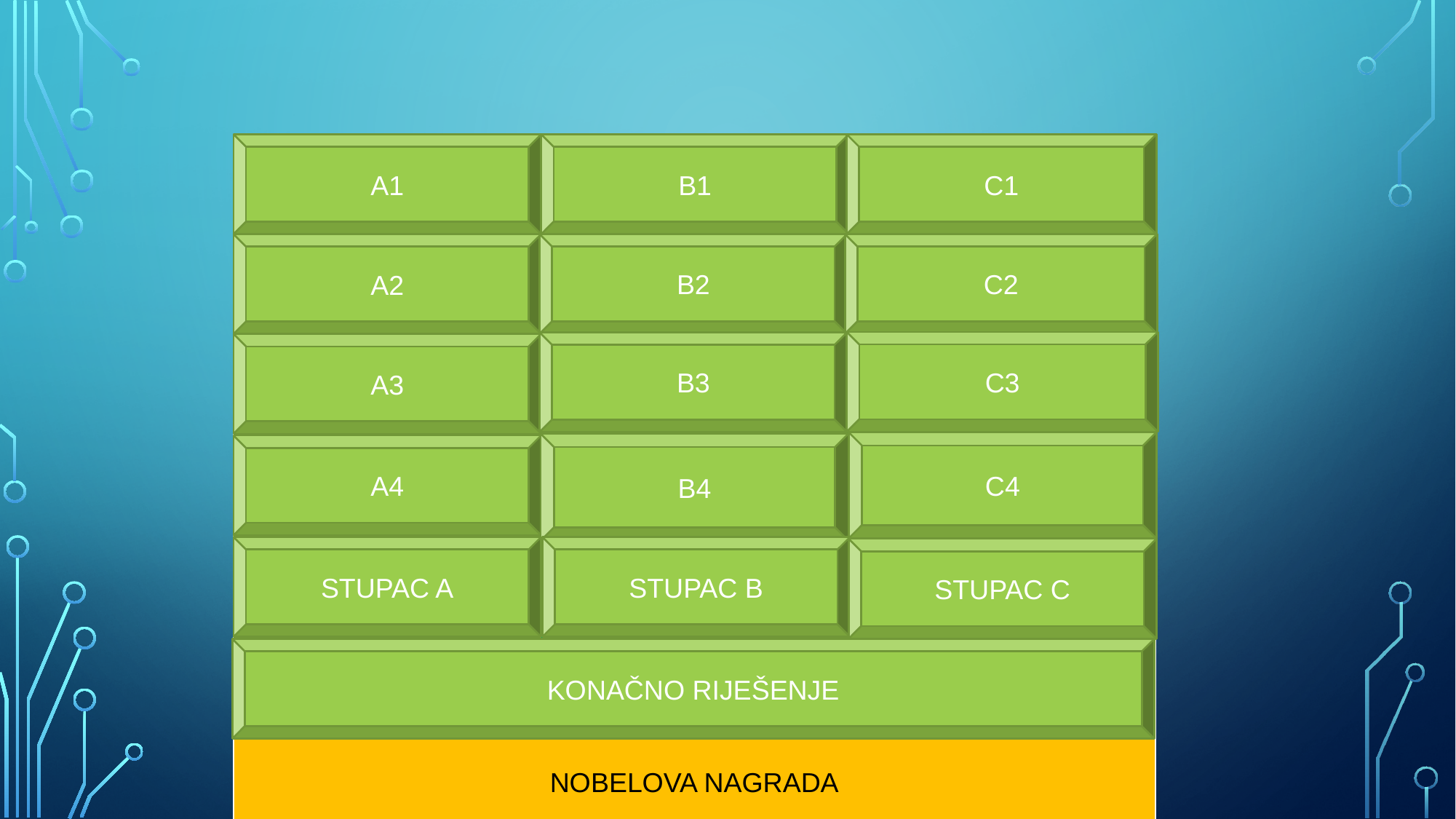

C1
| MIROTVORAC | ALFA, BETA I GAMA ZRAČENJEA | FIZIOLOG |
| --- | --- | --- |
| TEORIJSKI FIZIČAR | RADIJ I POLONIJ | TUBERKULOZA I KUGA |
| OPĆA TEORIJA RELATIVNOSTI | FIZIKA I KEMIJA | MIKROBIOLOGIJA |
| SVEUČILIŠTE PRINCETON | ZAKON RADIOAKTIVNOG RASPADANJA | KOCHOV BACIL |
| ALBERT EINSTEIN | MARIE I PIERRE CURIE | ROBERT KOCH |
| NOBELOVA NAGRADA |  |  |
A1
B1
C2
B2
A2
C3
B3
A3
C4
B4
A4
STUPAC A
STUPAC B
STUPAC C
KONAČNO RIJEŠENJE